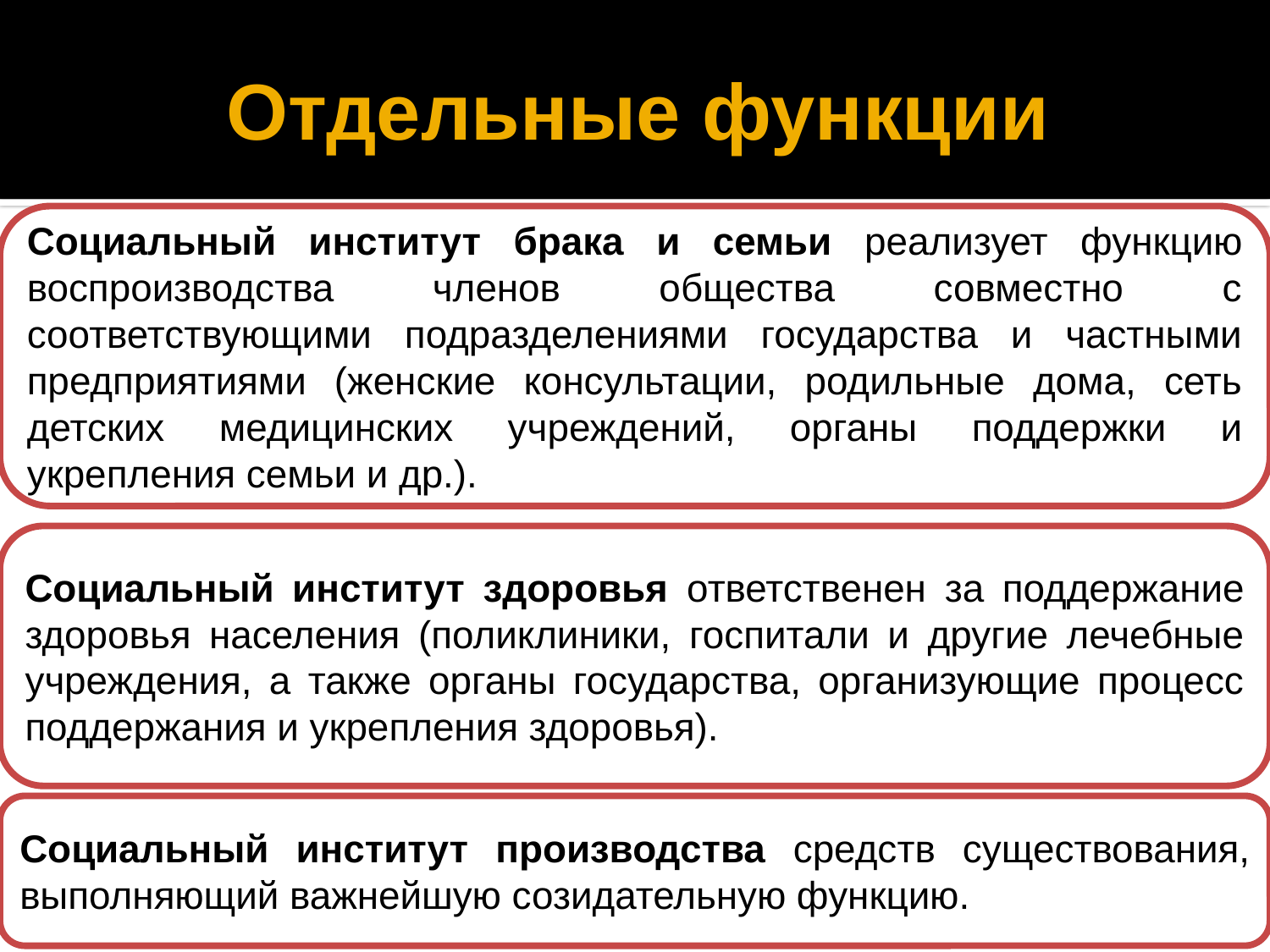

# Отдельные функции
Социальный институт брака и семьи реализует функцию воспроизводства членов общества совместно с соответствующими подразделениями государства и частными предприятиями (женские консультации, родильные дома, сеть детских медицинских учреждений, органы поддержки и укрепления семьи и др.).
Социальный институт здоровья ответственен за поддержание здоровья населения (поликлиники, госпитали и другие лечебные учреждения, а также органы государства, организующие процесс поддержания и укрепления здоровья).
Социальный институт производства средств существования, выполняющий важнейшую созидательную функцию.